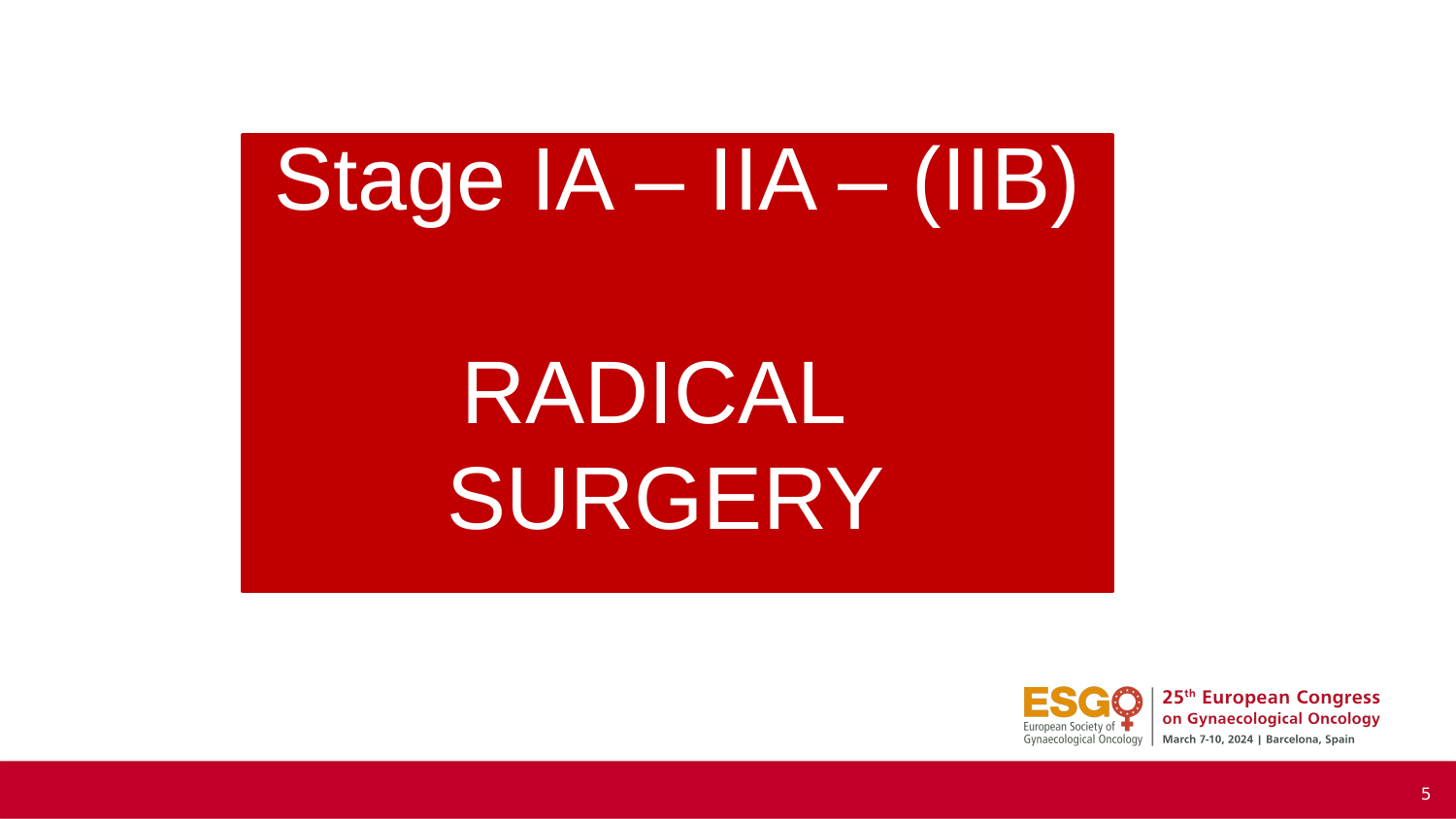

Stage IA – IIA – (IIB)

RADICAL   SURGERY

5